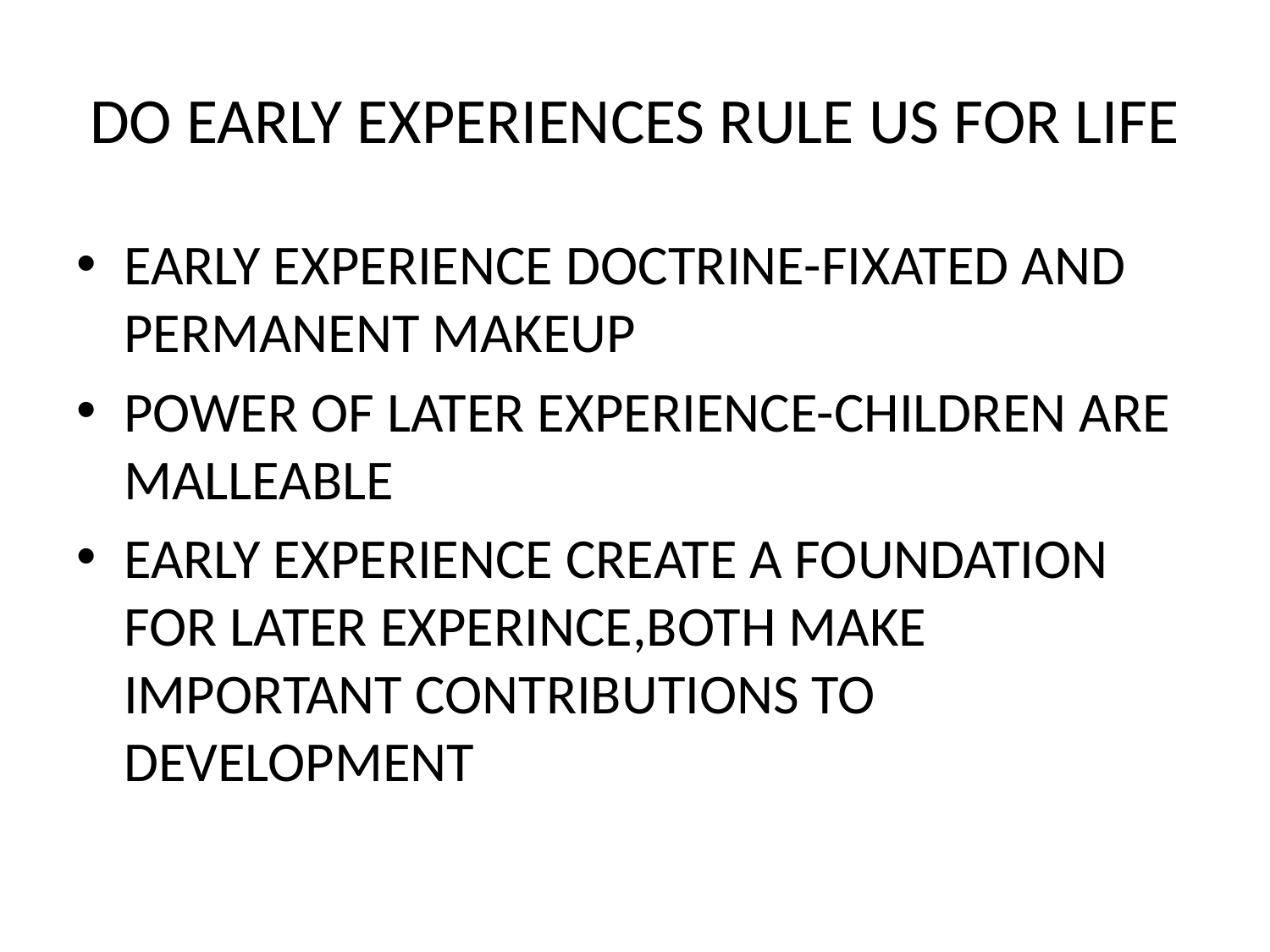

# DO EARLY EXPERIENCES RULE US FOR LIFE
EARLY EXPERIENCE DOCTRINE-FIXATED AND PERMANENT MAKEUP
POWER OF LATER EXPERIENCE-CHILDREN ARE MALLEABLE
EARLY EXPERIENCE CREATE A FOUNDATION FOR LATER EXPERINCE,BOTH MAKE IMPORTANT CONTRIBUTIONS TO DEVELOPMENT